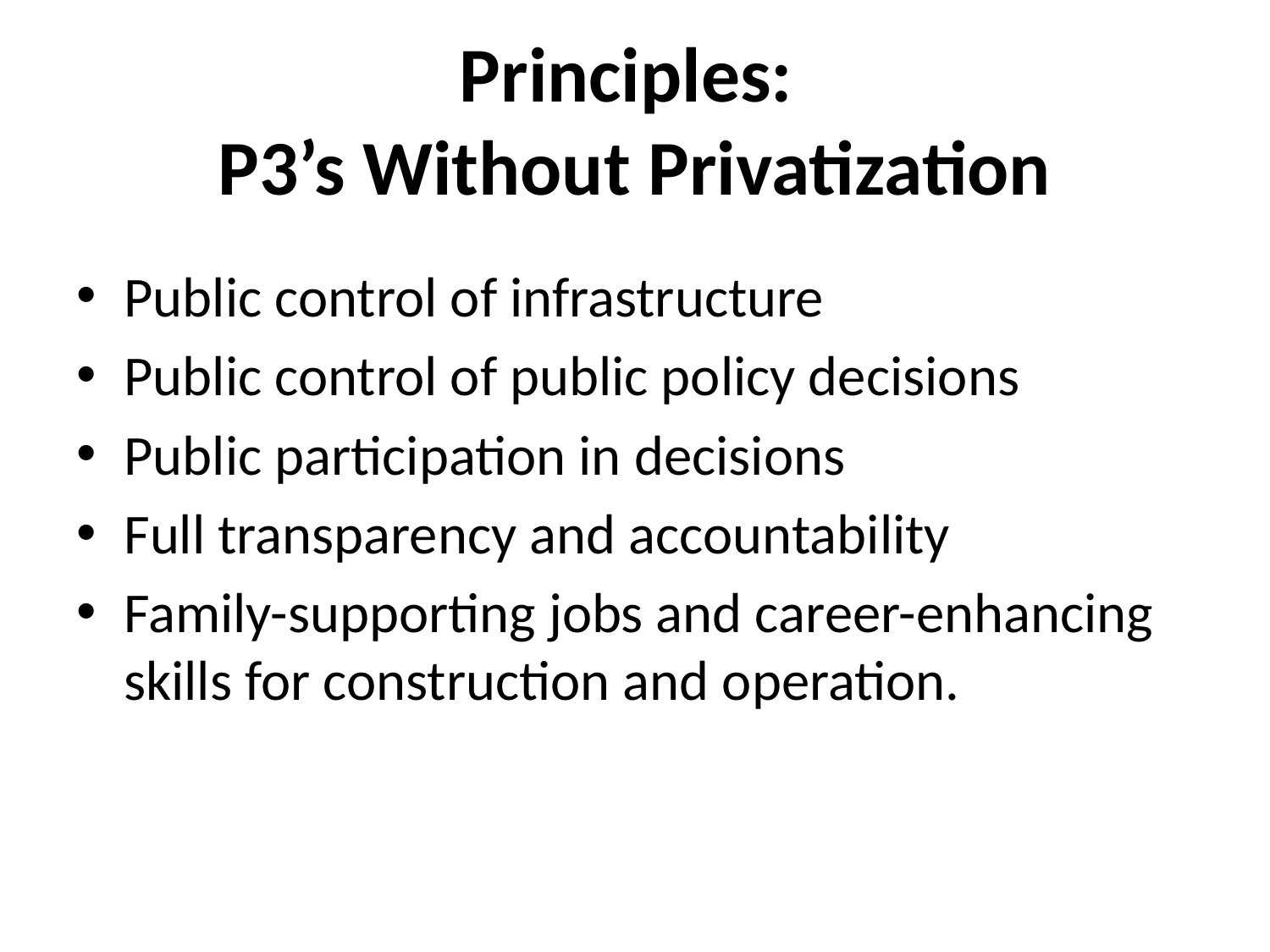

# Principles: P3’s Without Privatization
Public control of infrastructure
Public control of public policy decisions
Public participation in decisions
Full transparency and accountability
Family-supporting jobs and career-enhancing skills for construction and operation.